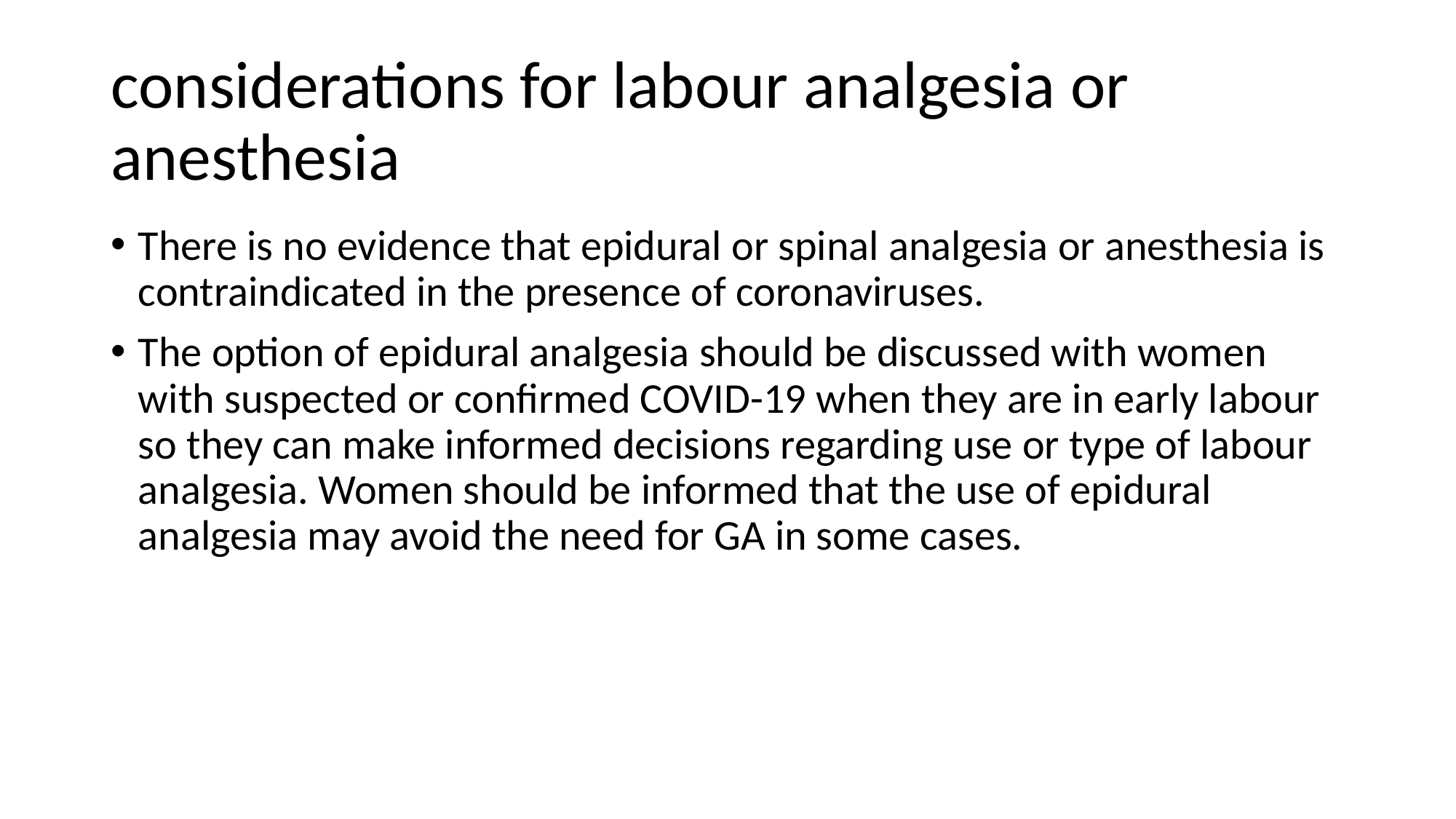

# considerations for labour analgesia or anesthesia
There is no evidence that epidural or spinal analgesia or anesthesia is contraindicated in the presence of coronaviruses.
The option of epidural analgesia should be discussed with women with suspected or confirmed COVID-19 when they are in early labour so they can make informed decisions regarding use or type of labour analgesia. Women should be informed that the use of epidural analgesia may avoid the need for GA in some cases.